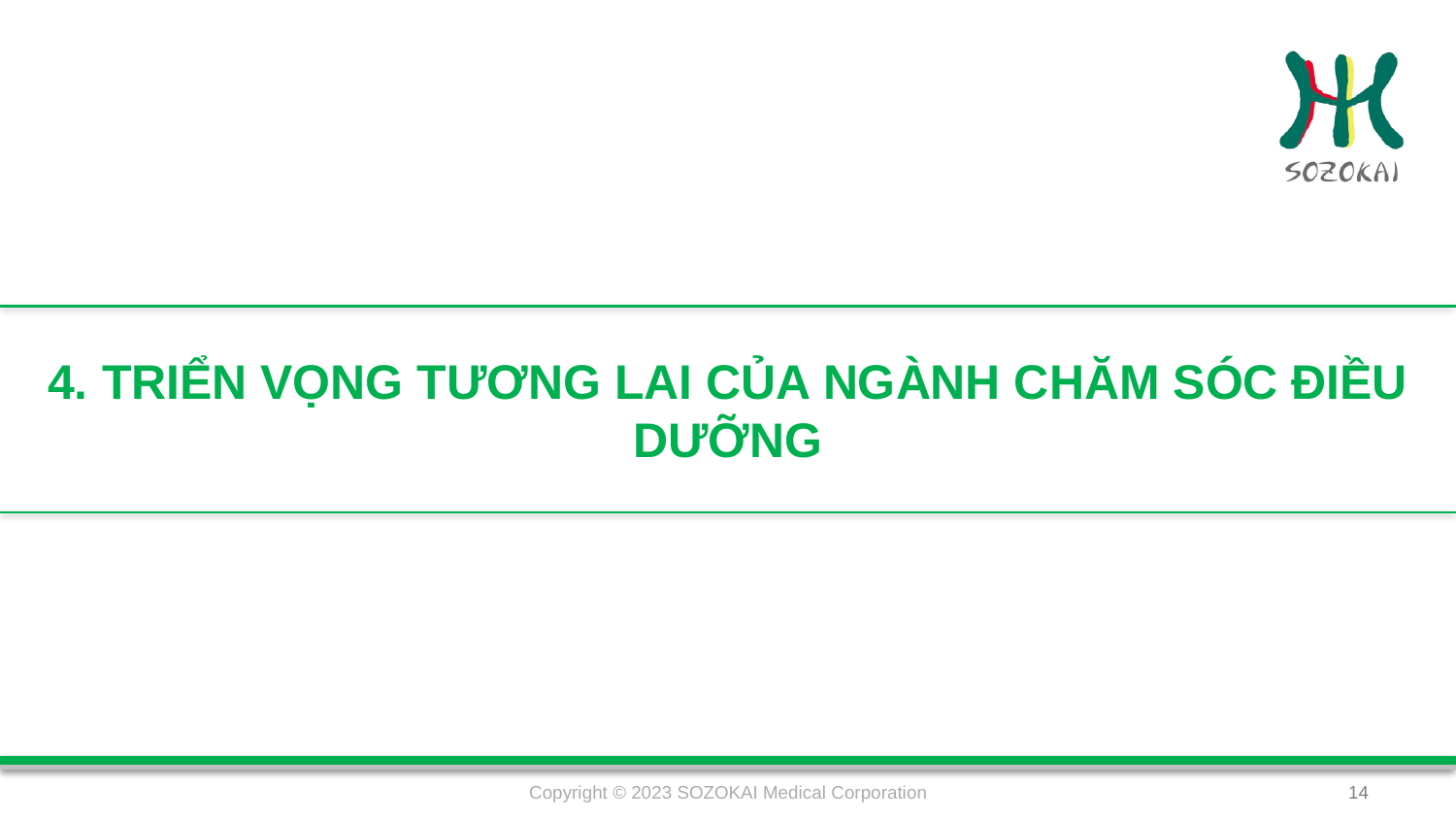

# 4. Triển vọng tương lai của ngành chăm sóc điều dưỡng
Copyright © 2023 SOZOKAI Medical Corporation
14